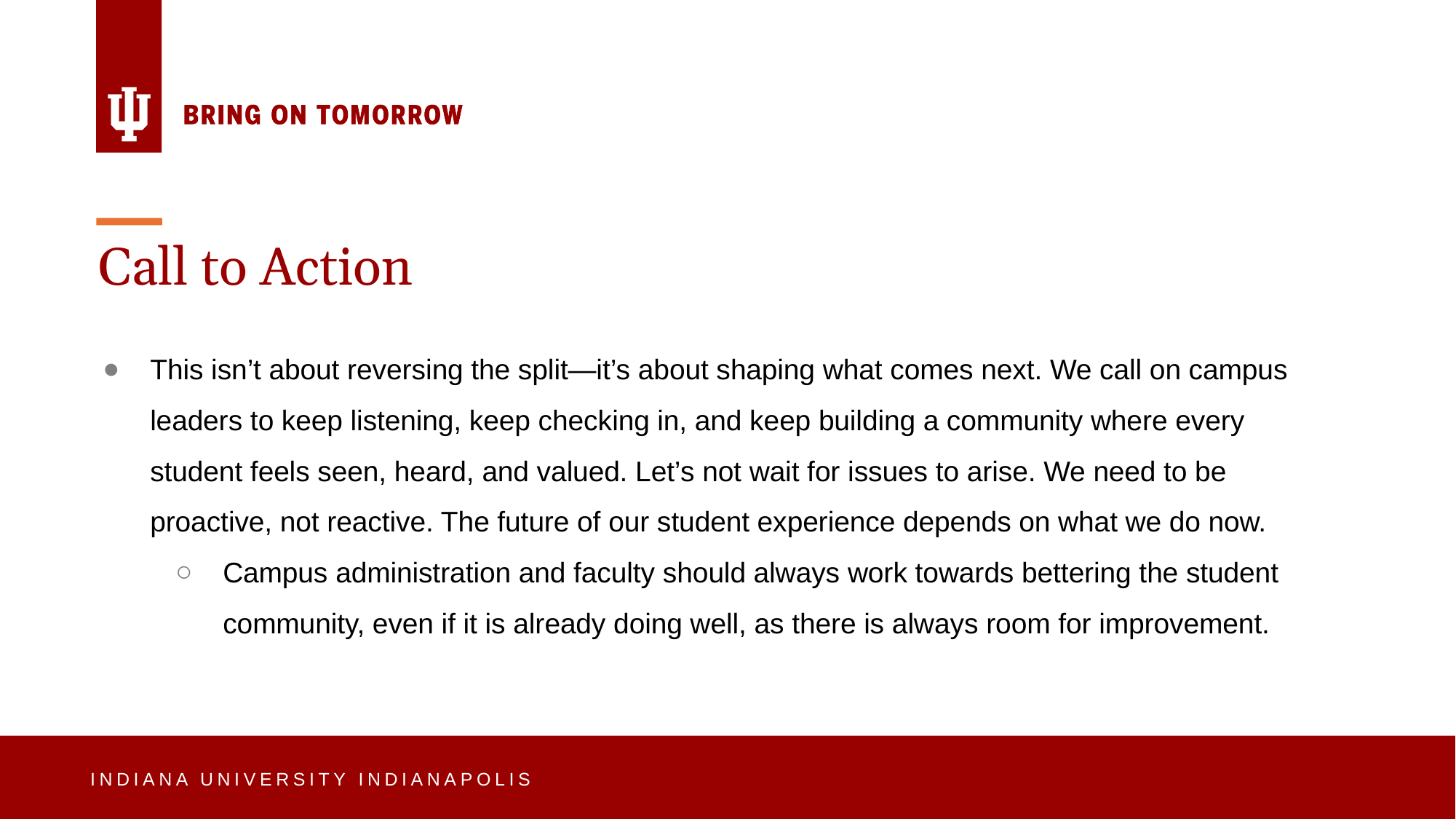

Call to Action
This isn’t about reversing the split—it’s about shaping what comes next. We call on campus leaders to keep listening, keep checking in, and keep building a community where every student feels seen, heard, and valued. Let’s not wait for issues to arise. We need to be proactive, not reactive. The future of our student experience depends on what we do now.
Campus administration and faculty should always work towards bettering the student community, even if it is already doing well, as there is always room for improvement.